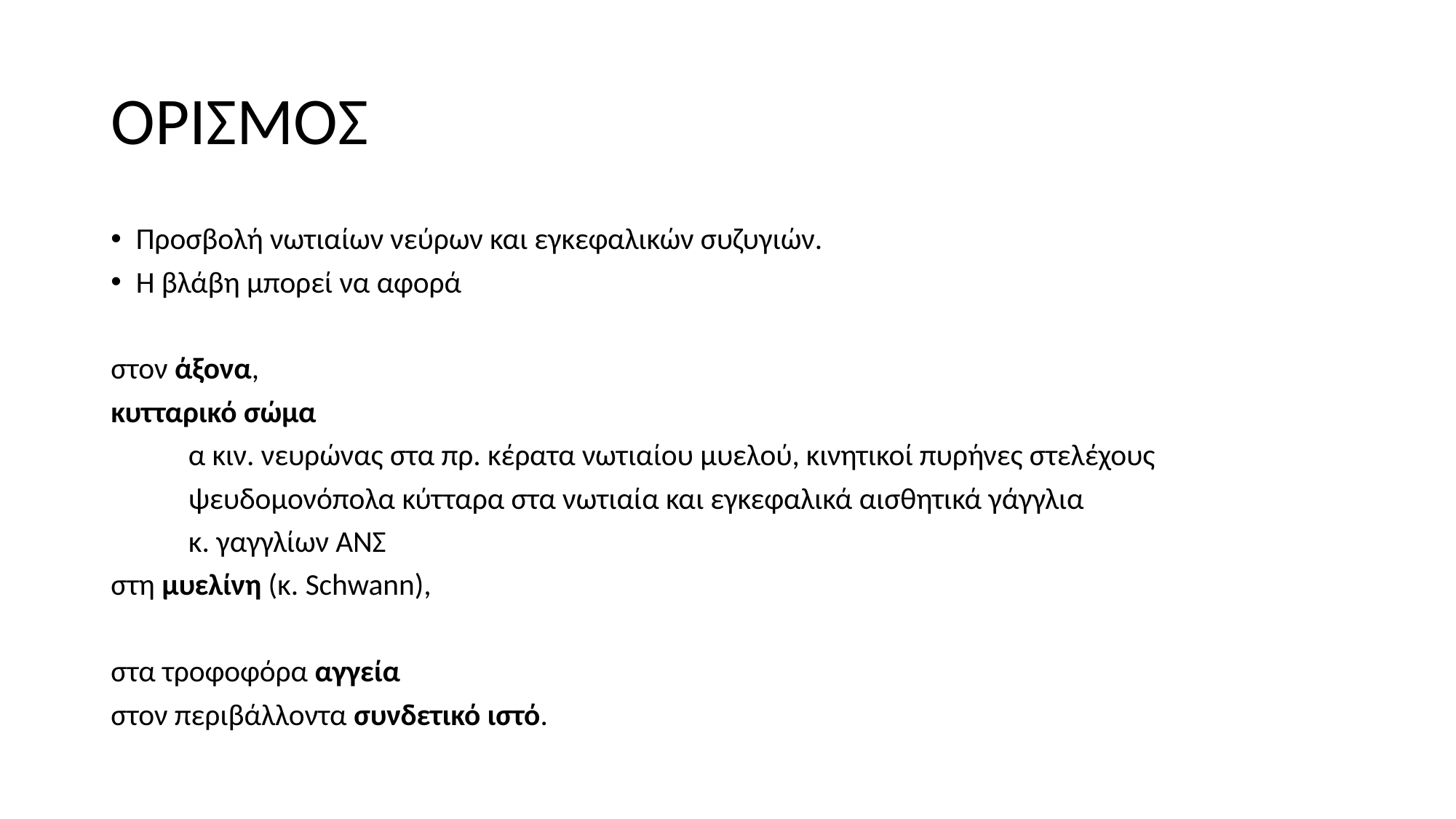

# ΟΡΙΣΜΟΣ
Προσβολή νωτιαίων νεύρων και εγκεφαλικών συζυγιών.
Η βλάβη μπορεί να αφορά

στον άξονα,
κυτταρικό σώμα
	α κιν. νευρώνας στα πρ. κέρατα νωτιαίου μυελού, κινητικοί πυρήνες στελέχους
	ψευδομονόπολα κύτταρα στα νωτιαία και εγκεφαλικά αισθητικά γάγγλια
	κ. γαγγλίων ΑΝΣ
στη μυελίνη (κ. Schwann),

στα τροφοφόρα αγγεία
στον περιβάλλοντα συνδετικό ιστό.